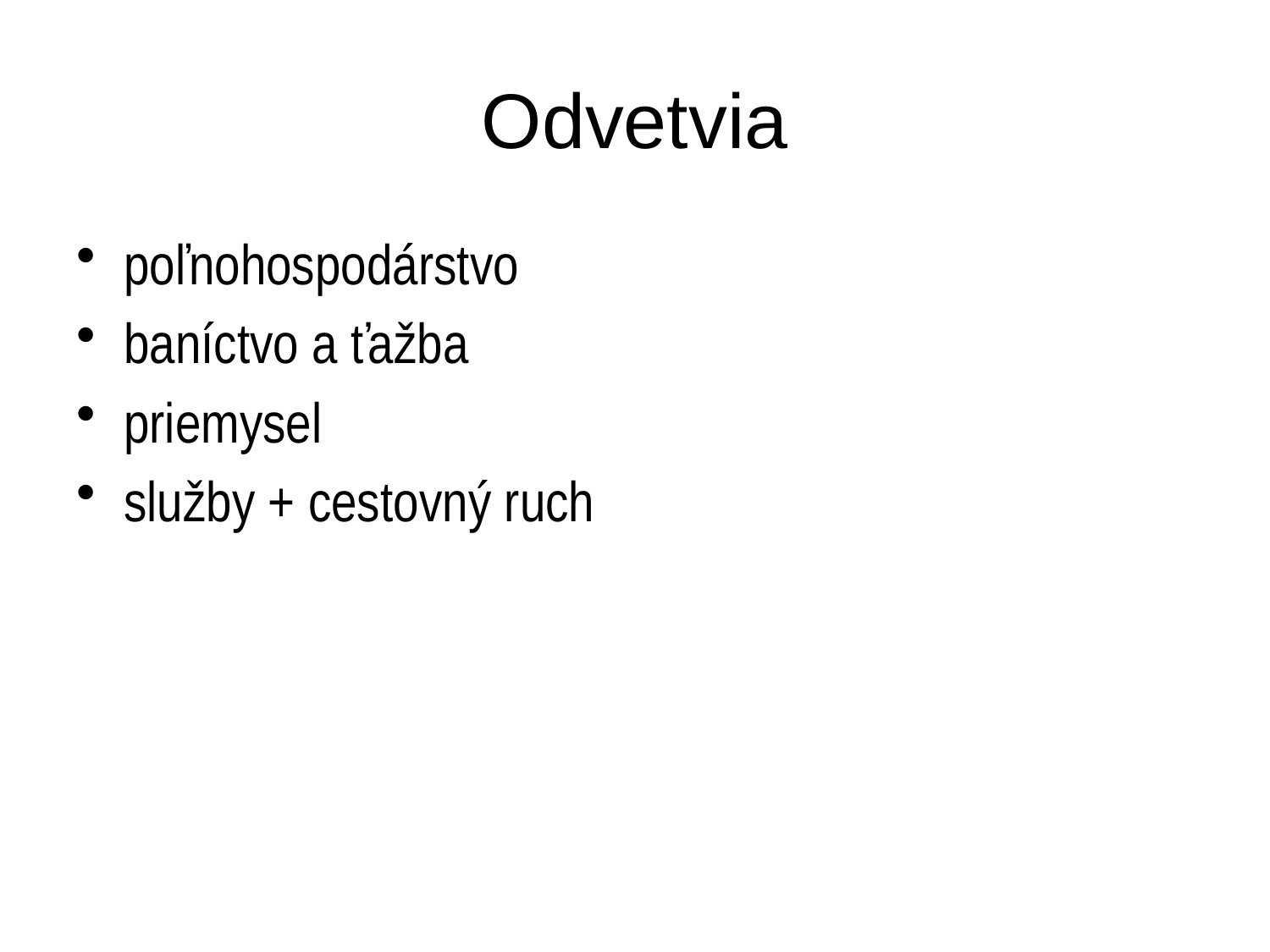

# Odvetvia
poľnohospodárstvo
baníctvo a ťažba
priemysel
služby + cestovný ruch